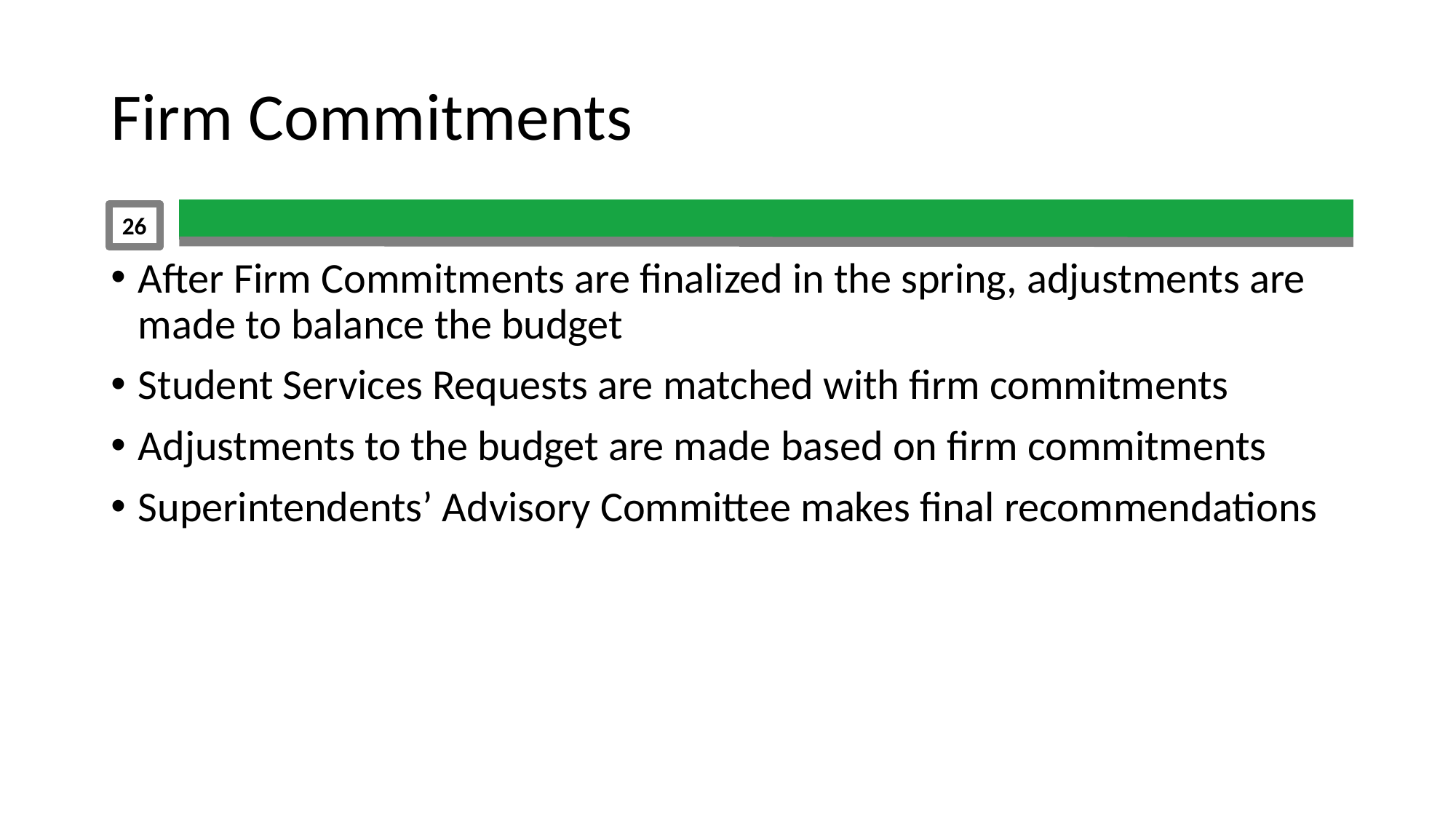

# Firm Commitments
26
After Firm Commitments are finalized in the spring, adjustments are made to balance the budget
Student Services Requests are matched with firm commitments
Adjustments to the budget are made based on firm commitments
Superintendents’ Advisory Committee makes final recommendations